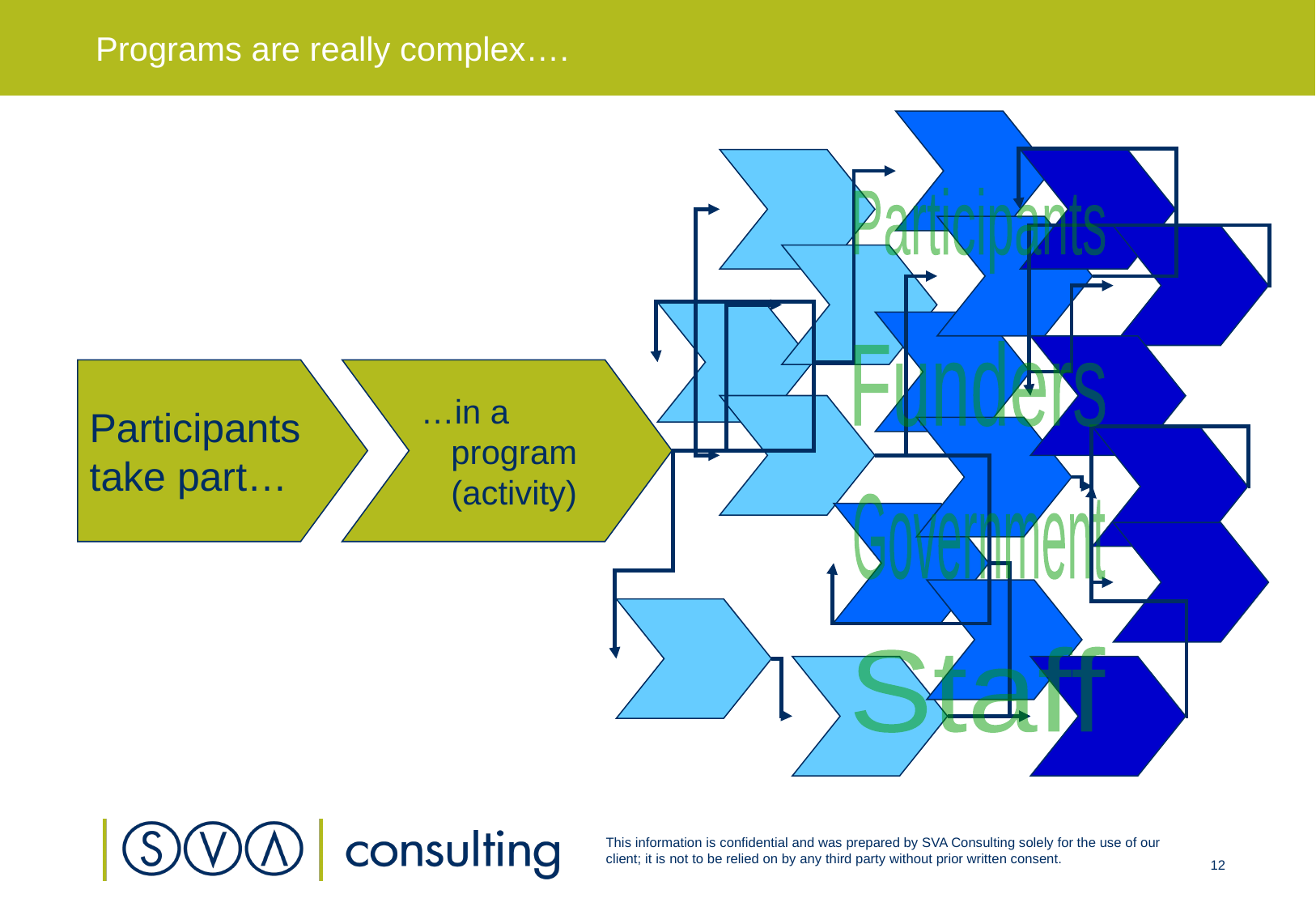

# Programs are really complex….

Participants
Funders
Government
Staff
Participants take part…
…in a program (activity)
12